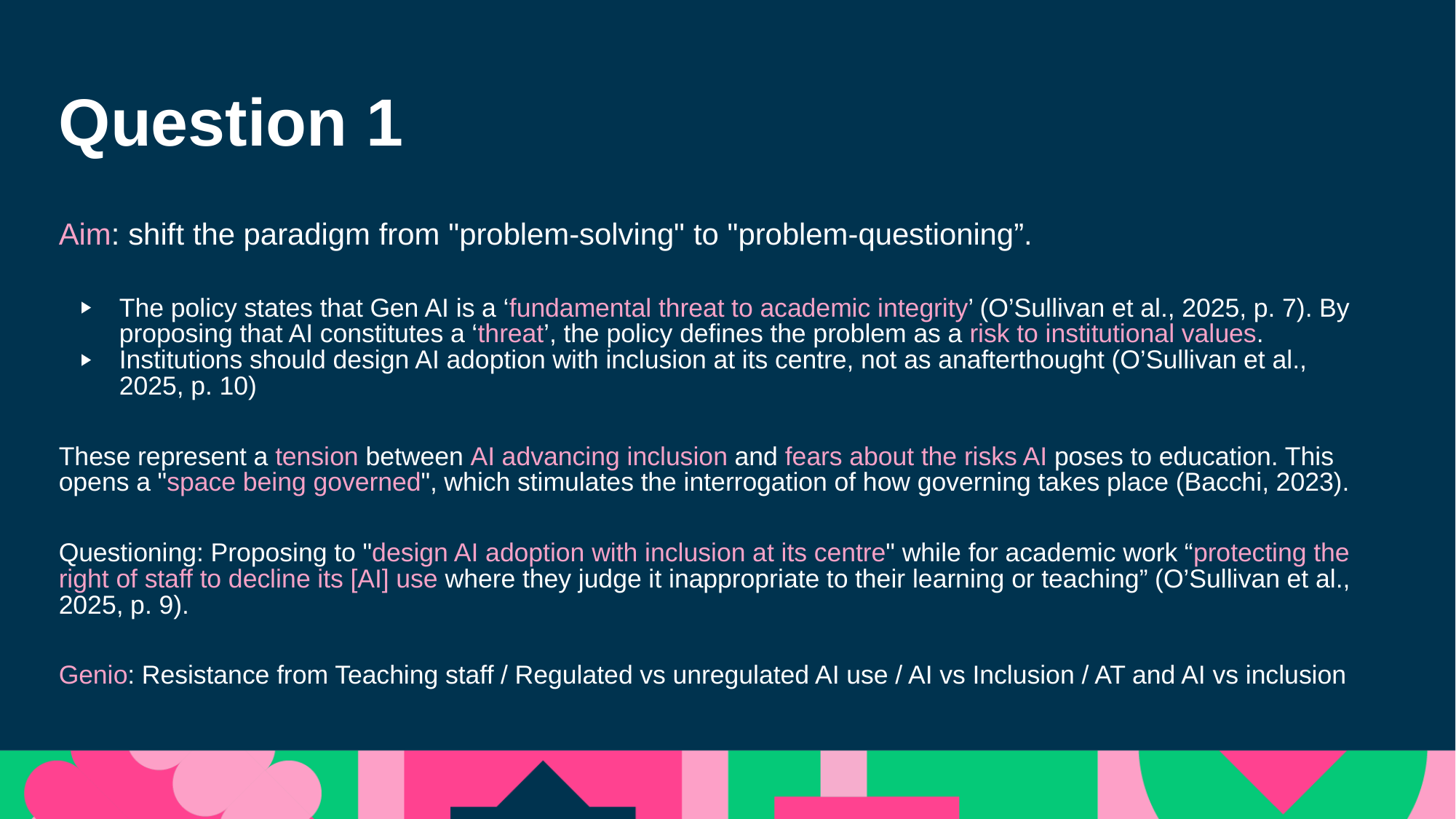

# Question 1
Aim: shift the paradigm from "problem-solving" to "problem-questioning”.

The policy states that Gen AI is a ‘fundamental threat to academic integrity’ (O’Sullivan et al., 2025, p. 7). By proposing that AI constitutes a ‘threat’, the policy defines the problem as a risk to institutional values.
Institutions should design AI adoption with inclusion at its centre, not as anafterthought (O’Sullivan et al., 2025, p. 10)

These represent a tension between AI advancing inclusion and fears about the risks AI poses to education. This opens a "space being governed", which stimulates the interrogation of how governing takes place (Bacchi, 2023).

Questioning: Proposing to "design AI adoption with inclusion at its centre" while for academic work “protecting the right of staff to decline its [AI] use where they judge it inappropriate to their learning or teaching” (O’Sullivan et al., 2025, p. 9).

Genio: Resistance from Teaching staff / Regulated vs unregulated AI use / AI vs Inclusion / AT and AI vs inclusion